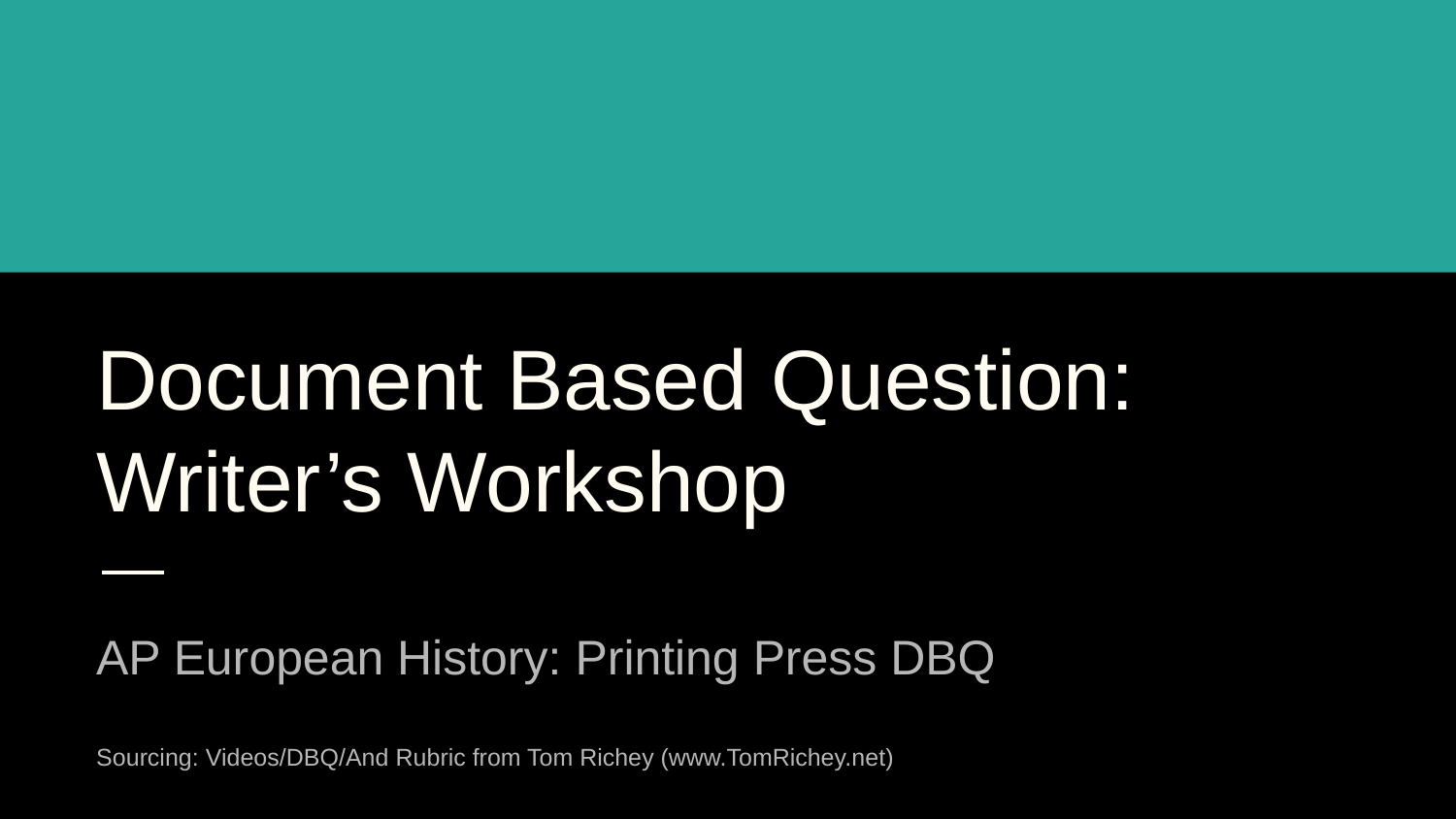

# Document Based Question: Writer’s Workshop
AP European History: Printing Press DBQ

Sourcing: Videos/DBQ/And Rubric from Tom Richey (www.TomRichey.net)